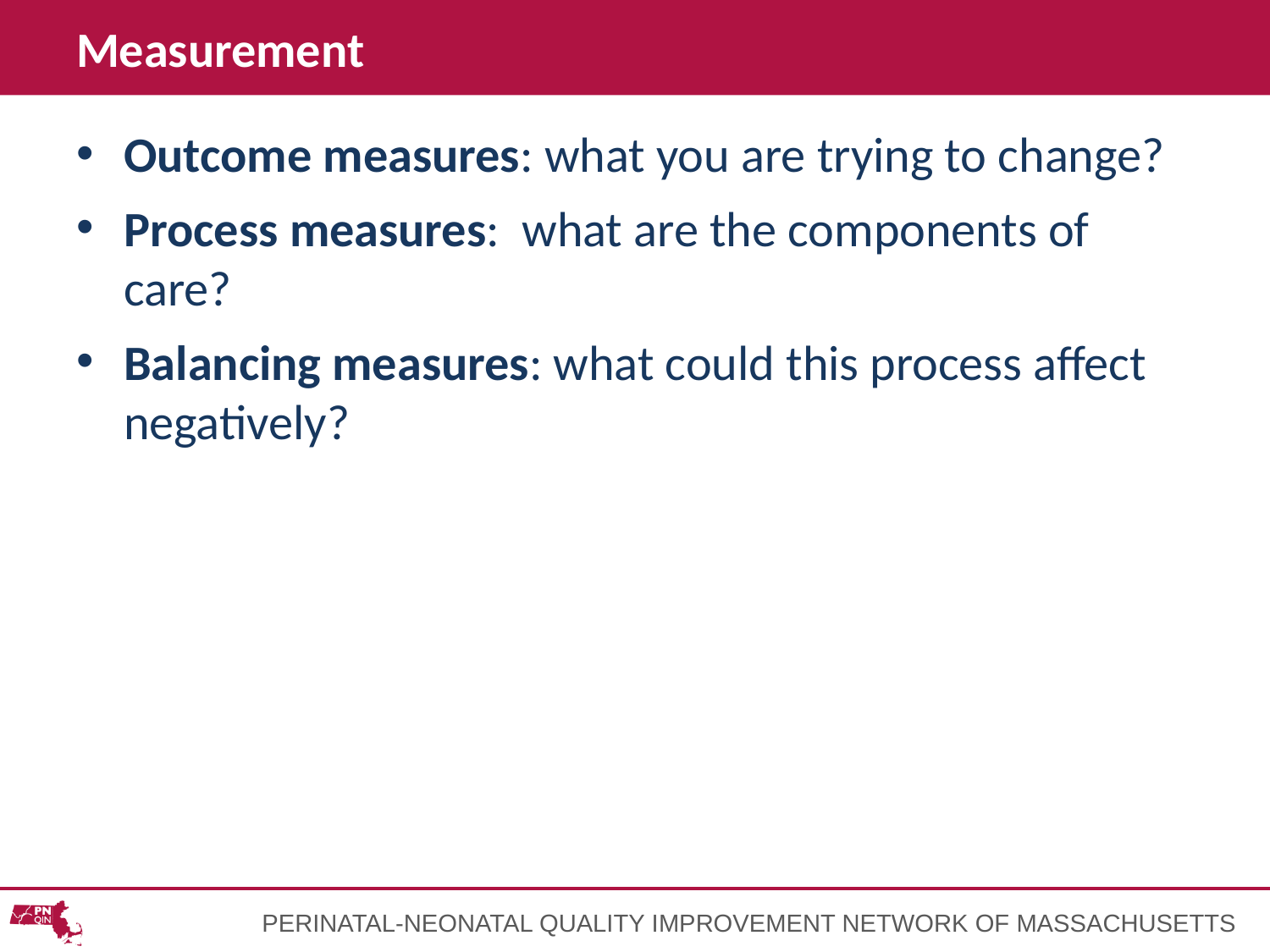

# Measurement
Outcome measures: what you are trying to change?
Process measures:  what are the components of care?
Balancing measures: what could this process affect negatively?